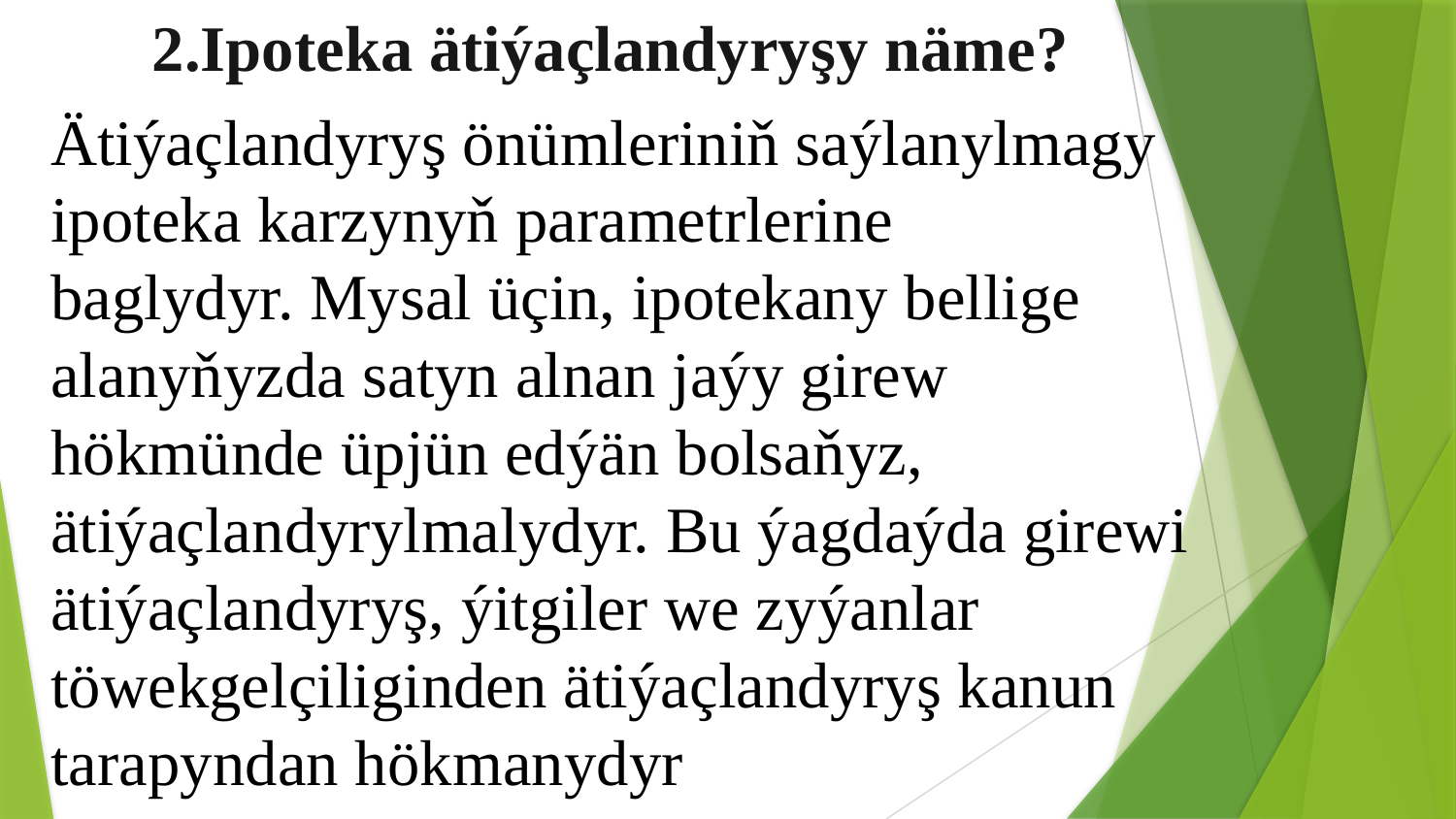

2.Ipoteka ätiýaçlandyryşy näme?
Ätiýaçlandyryş önümleriniň saýlanylmagy ipoteka karzynyň parametrlerine baglydyr. Mysal üçin, ipotekany bellige alanyňyzda satyn alnan jaýy girew hökmünde üpjün edýän bolsaňyz, ätiýaçlandyrylmalydyr. Bu ýagdaýda girewi ätiýaçlandyryş, ýitgiler we zyýanlar töwekgelçiliginden ätiýaçlandyryş kanun tarapyndan hökmanydyr